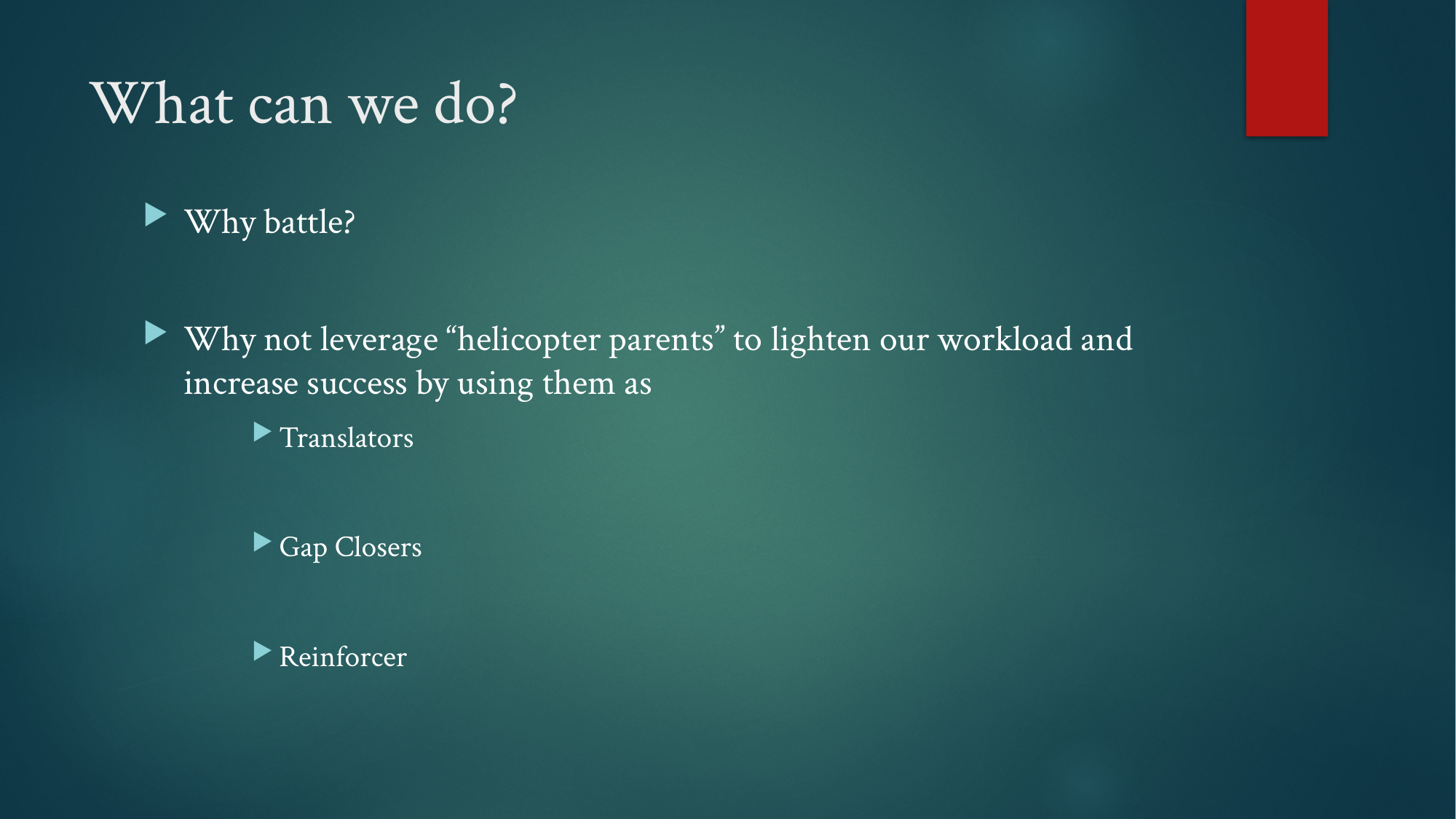

# What can we do?
Why battle?

Why not leverage “helicopter parents” to lighten our workload and increase success by using them as
Translators

Gap Closers

Reinforcer